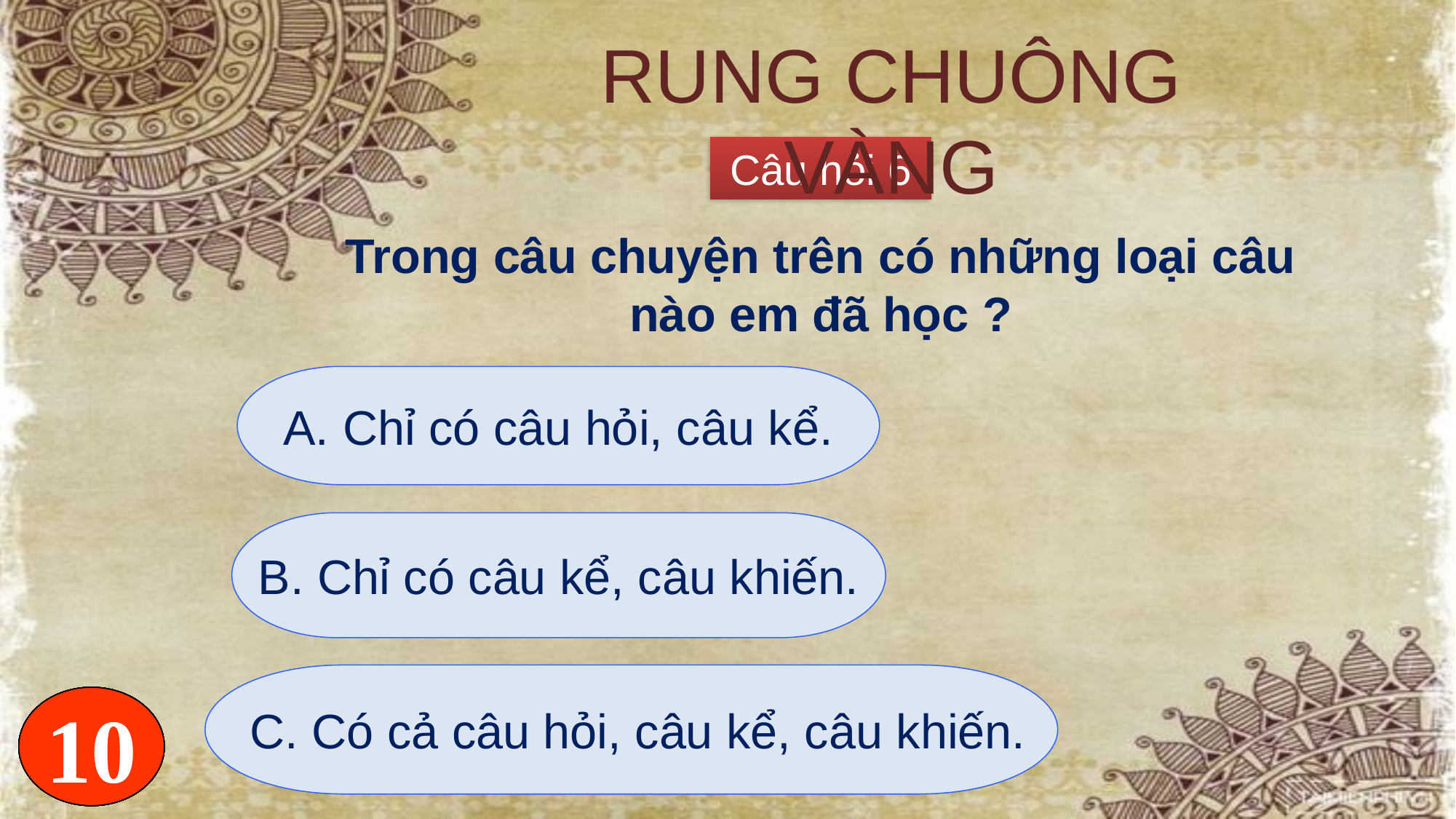

RUNG CHUÔNG VÀNG
Câu hỏi 6
Trong câu chuyện trên có những loại câu nào em đã học ?
A. Chỉ có câu hỏi, câu kể.
B. Chỉ có câu kể, câu khiến.
 C. Có cả câu hỏi, câu kể, câu khiến.
C. Có cả câu hỏi, câu kể, câu khiến.
Hết giờ
1
2
3
4
5
6
7
8
9
10